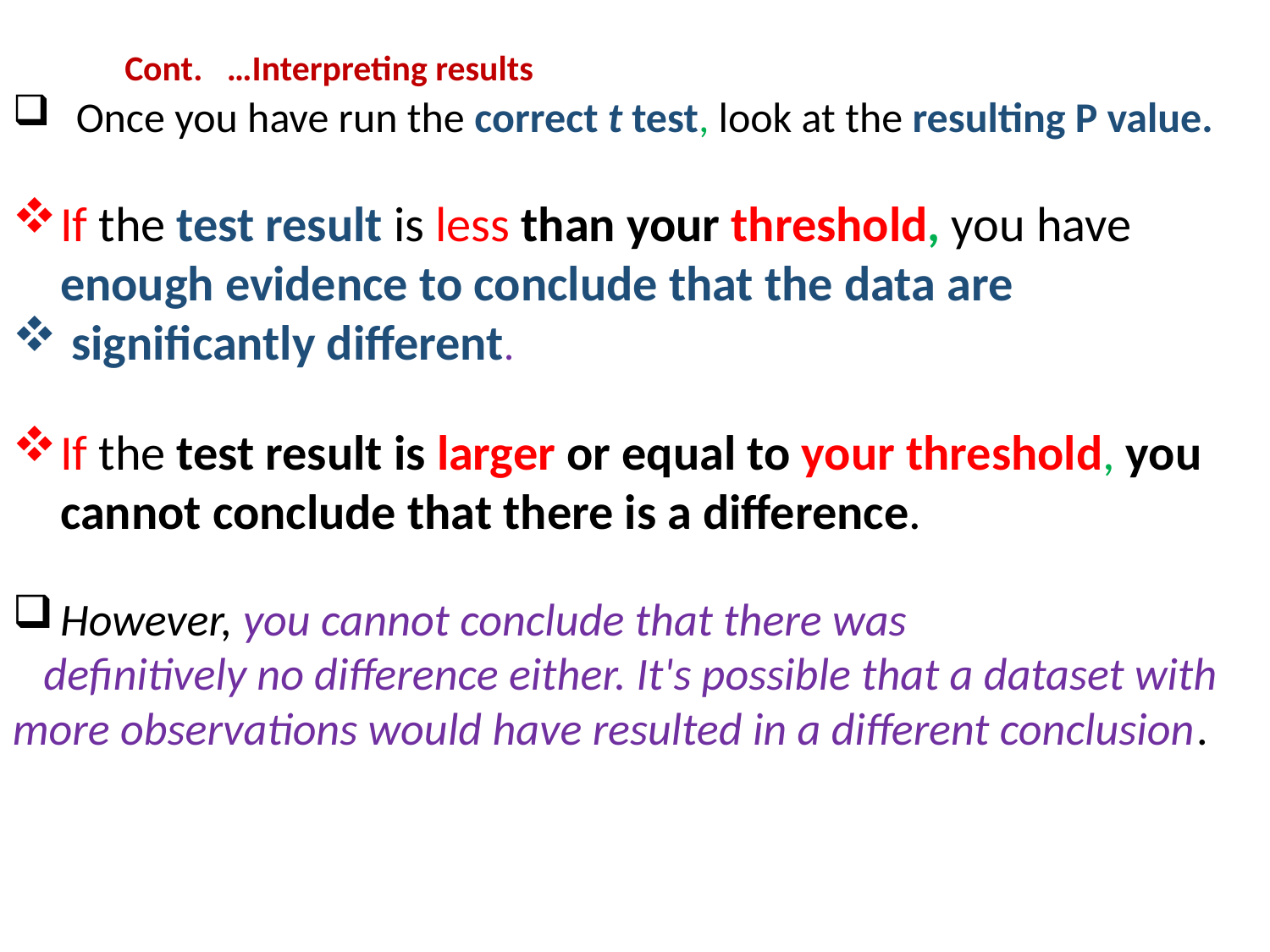

Cont.   …Interpreting results
Once you have run the correct t test, look at the resulting P value.

If the test result is less than your threshold, you have enough evidence to conclude that the data are
 significantly different.

If the test result is larger or equal to your threshold, you cannot conclude that there is a difference.

However, you cannot conclude that there was
   definitively no difference either. It's possible that a dataset with more observations would have resulted in a different conclusion.